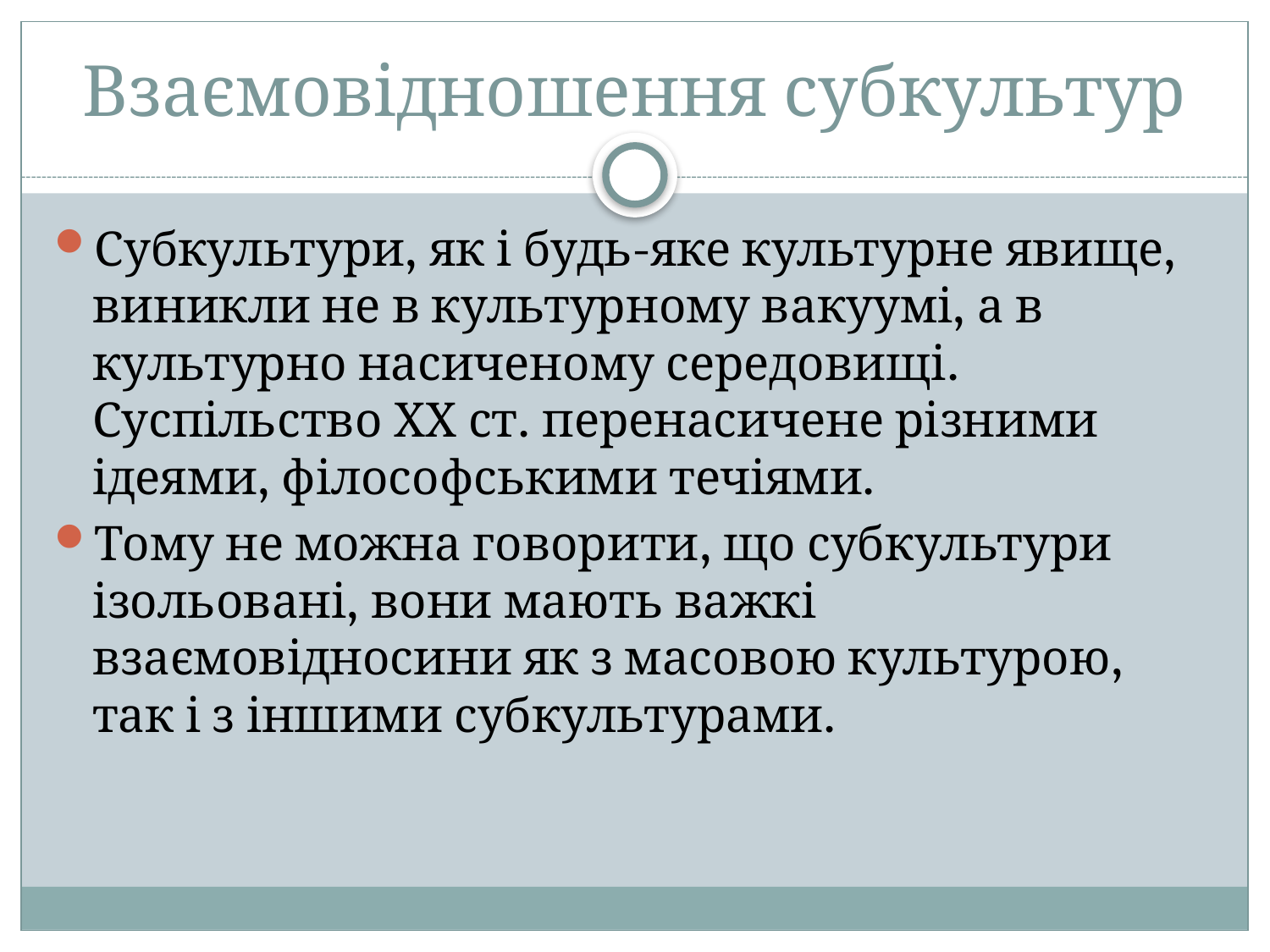

# Взаємовідношення субкультур
Субкультури, як і будь-яке культурне явище, виникли не в культурному вакуумі, а в культурно насиченому середовищі. Суспільство ХХ ст. перенасичене різними ідеями, філософськими течіями.
Тому не можна говорити, що субкультури ізольовані, вони мають важкі взаємовідносини як з масовою культурою, так і з іншими субкультурами.